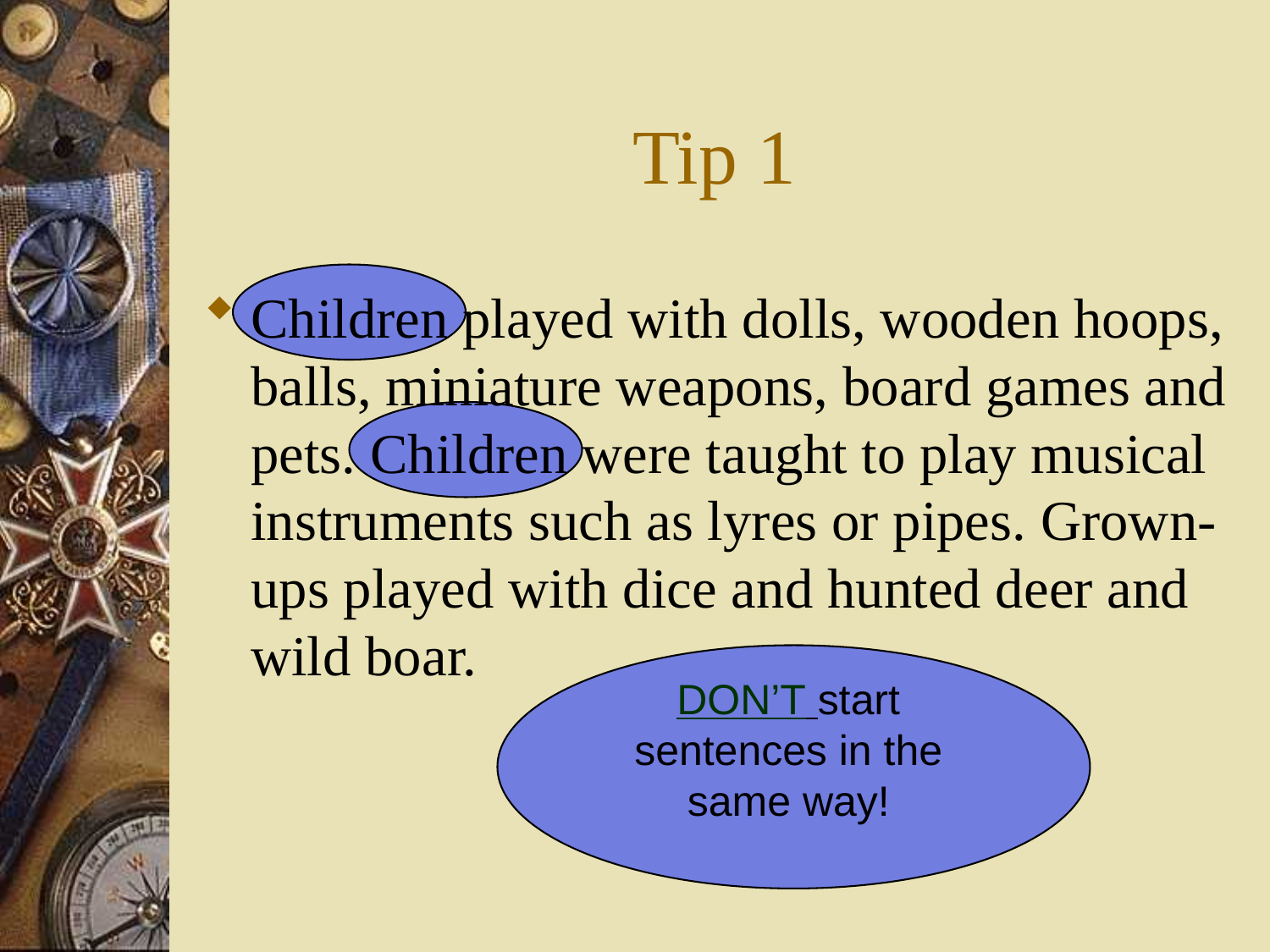

# Tip 1

Children played with dolls, wooden hoops, balls, miniature weapons, board games and pets. Children were taught to play musical instruments such as lyres or pipes. Grown- ups played with dice and hunted deer and wild boar.

DON’T start sentences in the same way!